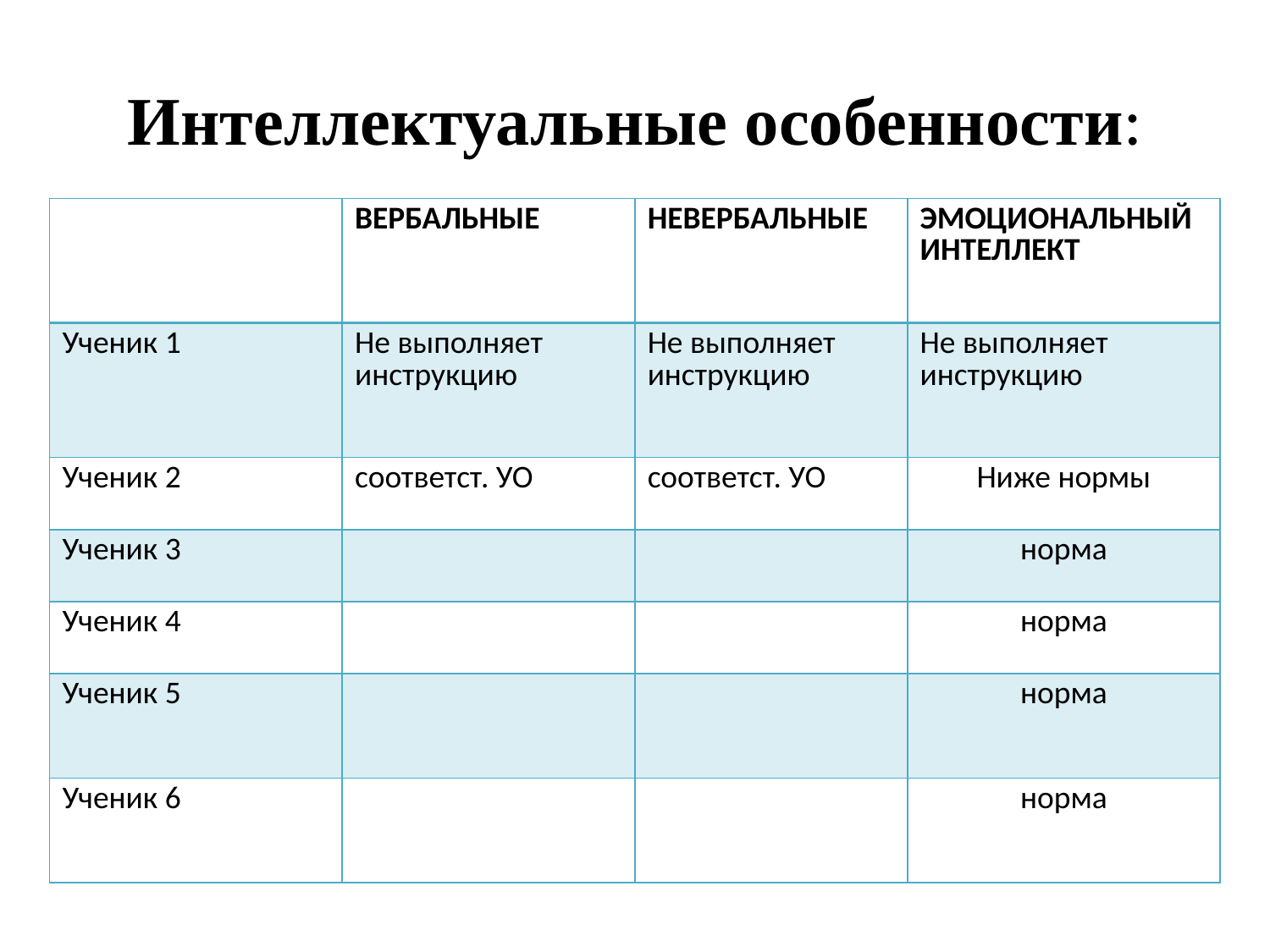

# Интеллектуальные особенности:
|  | ВЕРБАЛЬНЫЕ | НЕВЕРБАЛЬНЫЕ | ЭМОЦИОНАЛЬНЫЙ ИНТЕЛЛЕКТ |
| --- | --- | --- | --- |
| Ученик 1 | Не выполняет инструкцию | Не выполняет инструкцию | Не выполняет инструкцию |
| Ученик 2 | соответст. УО | соответст. УО | Ниже нормы |
| Ученик 3 |  |  | норма |
| Ученик 4 |  |  | норма |
| Ученик 5 |  |  | норма |
| Ученик 6 |  |  | норма |